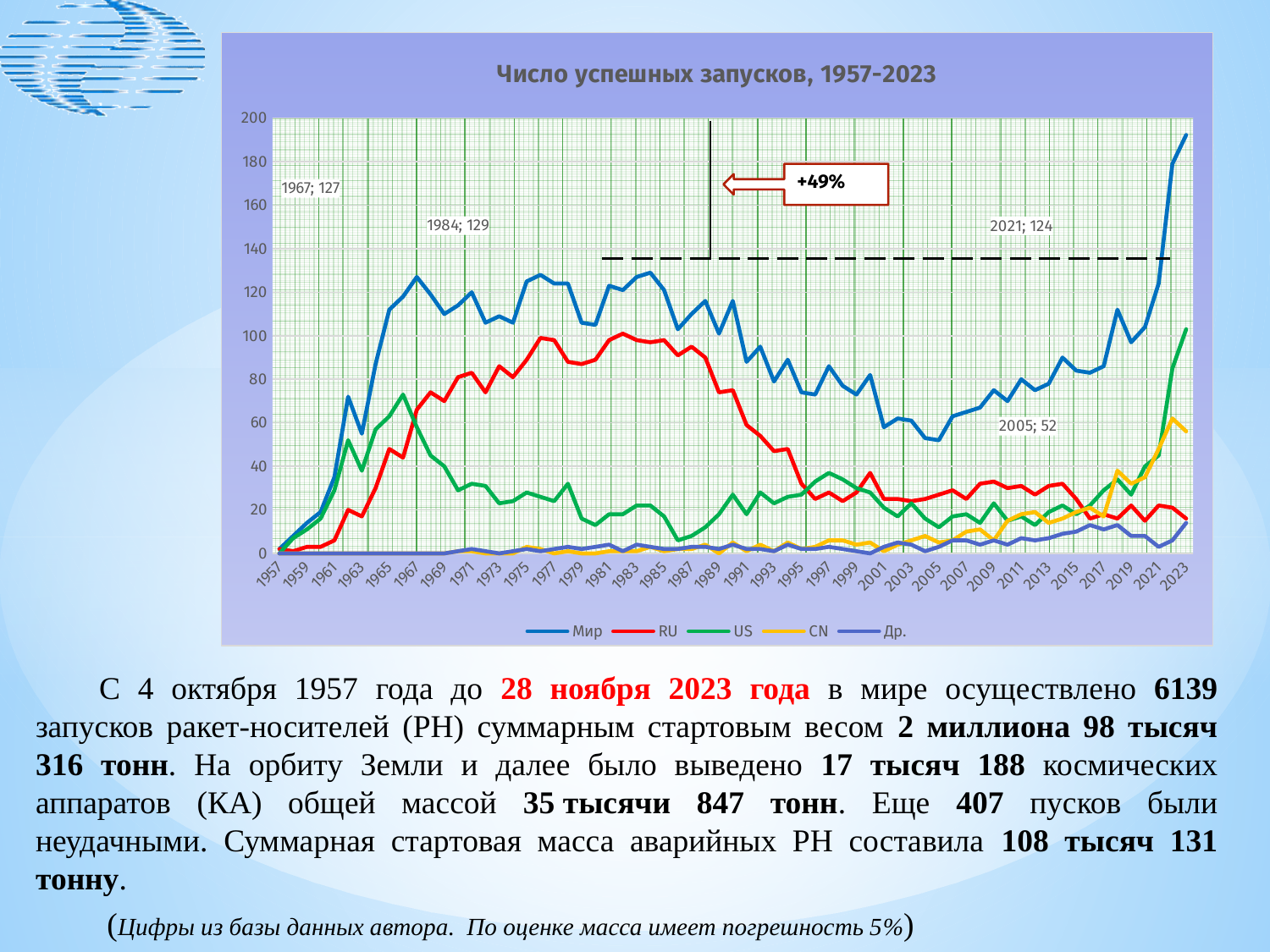

### Chart: Число успешных запусков, 1957-2023

| Category | Мир | RU | US | CN | Др. |
|---|---|---|---|---|---|
| 1957 | 2.0 | 2.0 | 0.0 | 0.0 | 0.0 |
| 1958 | 8.0 | 1.0 | 7.0 | 0.0 | 0.0 |
| 1959 | 14.0 | 3.0 | 11.0 | 0.0 | 0.0 |
| 1960 | 19.0 | 3.0 | 16.0 | 0.0 | 0.0 |
| 1961 | 35.0 | 6.0 | 29.0 | 0.0 | 0.0 |
| 1962 | 72.0 | 20.0 | 52.0 | 0.0 | 0.0 |
| 1963 | 55.0 | 17.0 | 38.0 | 0.0 | 0.0 |
| 1964 | 87.0 | 30.0 | 57.0 | 0.0 | 0.0 |
| 1965 | 112.0 | 48.0 | 63.0 | 0.0 | 0.0 |
| 1966 | 118.0 | 44.0 | 73.0 | 0.0 | 0.0 |
| 1967 | 127.0 | 66.0 | 58.0 | 0.0 | 0.0 |
| 1968 | 119.0 | 74.0 | 45.0 | 0.0 | 0.0 |
| 1969 | 110.0 | 70.0 | 40.0 | 0.0 | 0.0 |
| 1970 | 114.0 | 81.0 | 29.0 | 1.0 | 1.0 |
| 1971 | 120.0 | 83.0 | 32.0 | 1.0 | 2.0 |
| 1972 | 106.0 | 74.0 | 31.0 | 0.0 | 1.0 |
| 1973 | 109.0 | 86.0 | 23.0 | 0.0 | 0.0 |
| 1974 | 106.0 | 81.0 | 24.0 | 0.0 | 1.0 |
| 1975 | 125.0 | 89.0 | 28.0 | 3.0 | 2.0 |
| 1976 | 128.0 | 99.0 | 26.0 | 2.0 | 1.0 |
| 1977 | 124.0 | 98.0 | 24.0 | 0.0 | 2.0 |
| 1978 | 124.0 | 88.0 | 32.0 | 1.0 | 3.0 |
| 1979 | 106.0 | 87.0 | 16.0 | 0.0 | 2.0 |
| 1980 | 105.0 | 89.0 | 13.0 | 0.0 | 3.0 |
| 1981 | 123.0 | 98.0 | 18.0 | 1.0 | 4.0 |
| 1982 | 121.0 | 101.0 | 18.0 | 1.0 | 1.0 |
| 1983 | 127.0 | 98.0 | 22.0 | 1.0 | 4.0 |
| 1984 | 129.0 | 97.0 | 22.0 | 3.0 | 3.0 |
| 1985 | 121.0 | 98.0 | 17.0 | 1.0 | 2.0 |
| 1986 | 103.0 | 91.0 | 6.0 | 2.0 | 2.0 |
| 1987 | 110.0 | 95.0 | 8.0 | 2.0 | 3.0 |
| 1988 | 116.0 | 90.0 | 12.0 | 4.0 | 3.0 |
| 1989 | 101.0 | 74.0 | 18.0 | 0.0 | 2.0 |
| 1990 | 116.0 | 75.0 | 27.0 | 5.0 | 4.0 |
| 1991 | 88.0 | 59.0 | 18.0 | 1.0 | 2.0 |
| 1992 | 95.0 | 54.0 | 28.0 | 4.0 | 2.0 |
| 1993 | 79.0 | 47.0 | 23.0 | 1.0 | 1.0 |
| 1994 | 89.0 | 48.0 | 26.0 | 5.0 | 4.0 |
| 1995 | 74.0 | 32.0 | 27.0 | 2.0 | 2.0 |
| 1996 | 73.0 | 25.0 | 33.0 | 3.0 | 2.0 |
| 1997 | 86.0 | 28.0 | 37.0 | 6.0 | 3.0 |
| 1998 | 77.0 | 24.0 | 34.0 | 6.0 | 2.0 |
| 1999 | 73.0 | 28.0 | 30.0 | 4.0 | 1.0 |
| 2000 | 82.0 | 37.0 | 28.0 | 5.0 | 0.0 |
| 2001 | 58.0 | 25.0 | 21.0 | 1.0 | 3.0 |
| 2002 | 62.0 | 25.0 | 17.0 | 4.0 | 5.0 |
| 2003 | 61.0 | 24.0 | 23.0 | 6.0 | 4.0 |
| 2004 | 53.0 | 25.0 | 16.0 | 8.0 | 1.0 |
| 2005 | 52.0 | 27.0 | 12.0 | 5.0 | 3.0 |
| 2006 | 63.0 | 29.0 | 17.0 | 6.0 | 6.0 |
| 2007 | 65.0 | 25.0 | 18.0 | 10.0 | 6.0 |
| 2008 | 67.0 | 32.0 | 14.0 | 11.0 | 4.0 |
| 2009 | 75.0 | 33.0 | 23.0 | 6.0 | 6.0 |
| 2010 | 70.0 | 30.0 | 15.0 | 15.0 | 4.0 |
| 2011 | 80.0 | 31.0 | 17.0 | 18.0 | 7.0 |
| 2012 | 75.0 | 27.0 | 13.0 | 19.0 | 6.0 |
| 2013 | 78.0 | 31.0 | 19.0 | 14.0 | 7.0 |
| 2014 | 90.0 | 32.0 | 22.0 | 16.0 | 9.0 |
| 2015 | 84.0 | 25.0 | 18.0 | 19.0 | 10.0 |
| 2016 | 83.0 | 16.0 | 22.0 | 21.0 | 13.0 |
| 2017 | 86.0 | 18.0 | 29.0 | 17.0 | 11.0 |
| 2018 | 112.0 | 16.0 | 34.0 | 38.0 | 13.0 |
| 2019 | 97.0 | 22.0 | 27.0 | 32.0 | 8.0 |
| 2020 | 104.0 | 15.0 | 40.0 | 35.0 | 8.0 |
| 2021 | 124.0 | 22.0 | 45.0 | 48.0 | 3.0 |
| 2022 | 179.0 | 21.0 | 85.0 | 62.0 | 6.0 |
| 2023 | 192.26666666666668 | 16.022222222222222 | 103.0 | 56.07777777777778 | 14.0 |
С 4 октября 1957 года до 28 ноября 2023 года в мире осуществлено 6139 запусков ракет-носителей (РН) суммарным стартовым весом 2 миллиона 98 тысяч 316 тонн. На орбиту Земли и далее было выведено 17 тысяч 188 космических аппаратов (КА) общей массой 35 тысячи 847 тонн. Еще 407 пусков были неудачными. Суммарная стартовая масса аварийных РН составила 108 тысяч 131 тонну.
 (Цифры из базы данных автора.  По оценке масса имеет погрешность 5%)